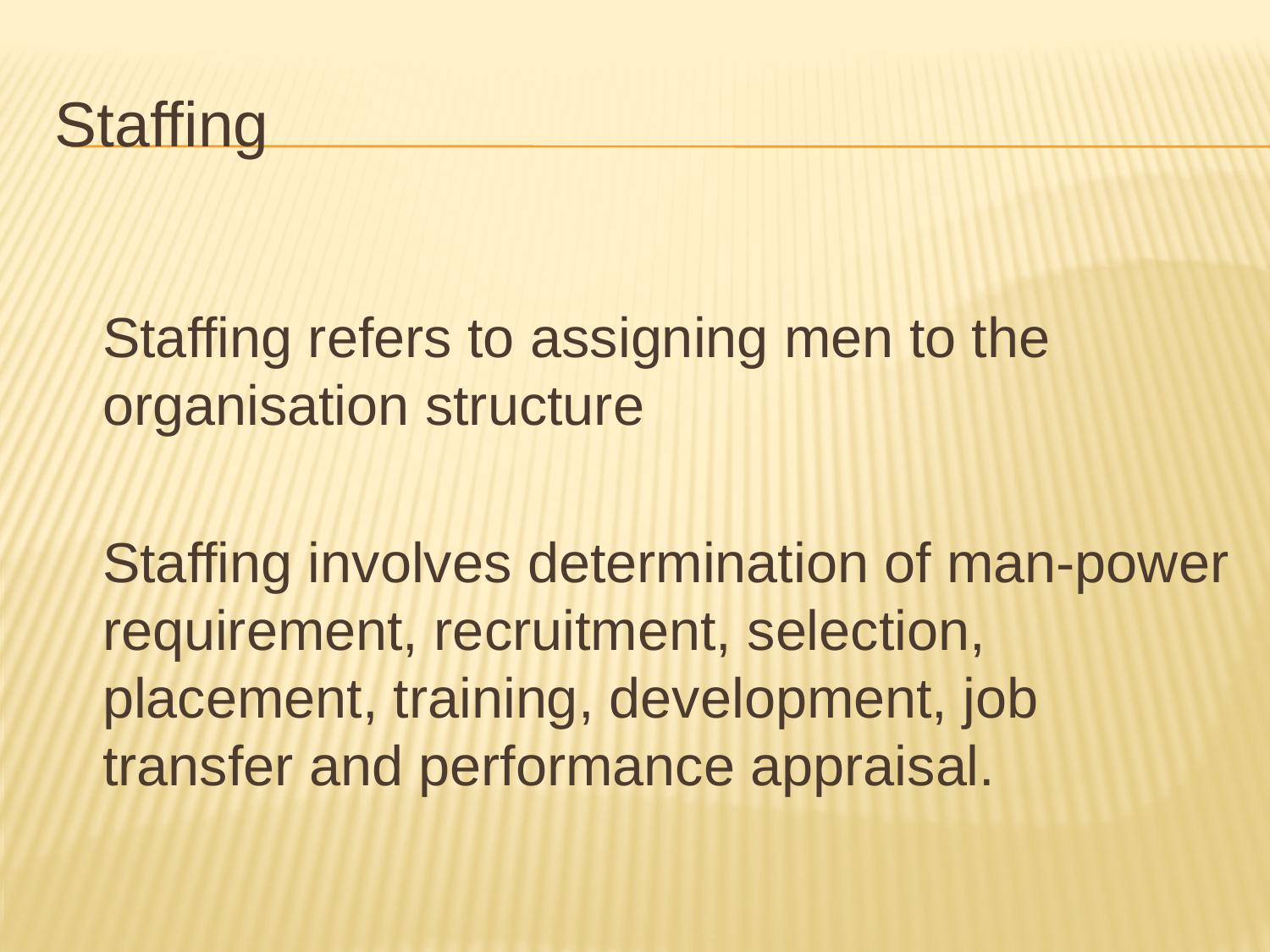

# staffing

	Staffing refers to assigning men to the organisation structure

	Staffing involves determination of man-power requirement, recruitment, selection, placement, training, development, job transfer and performance appraisal.